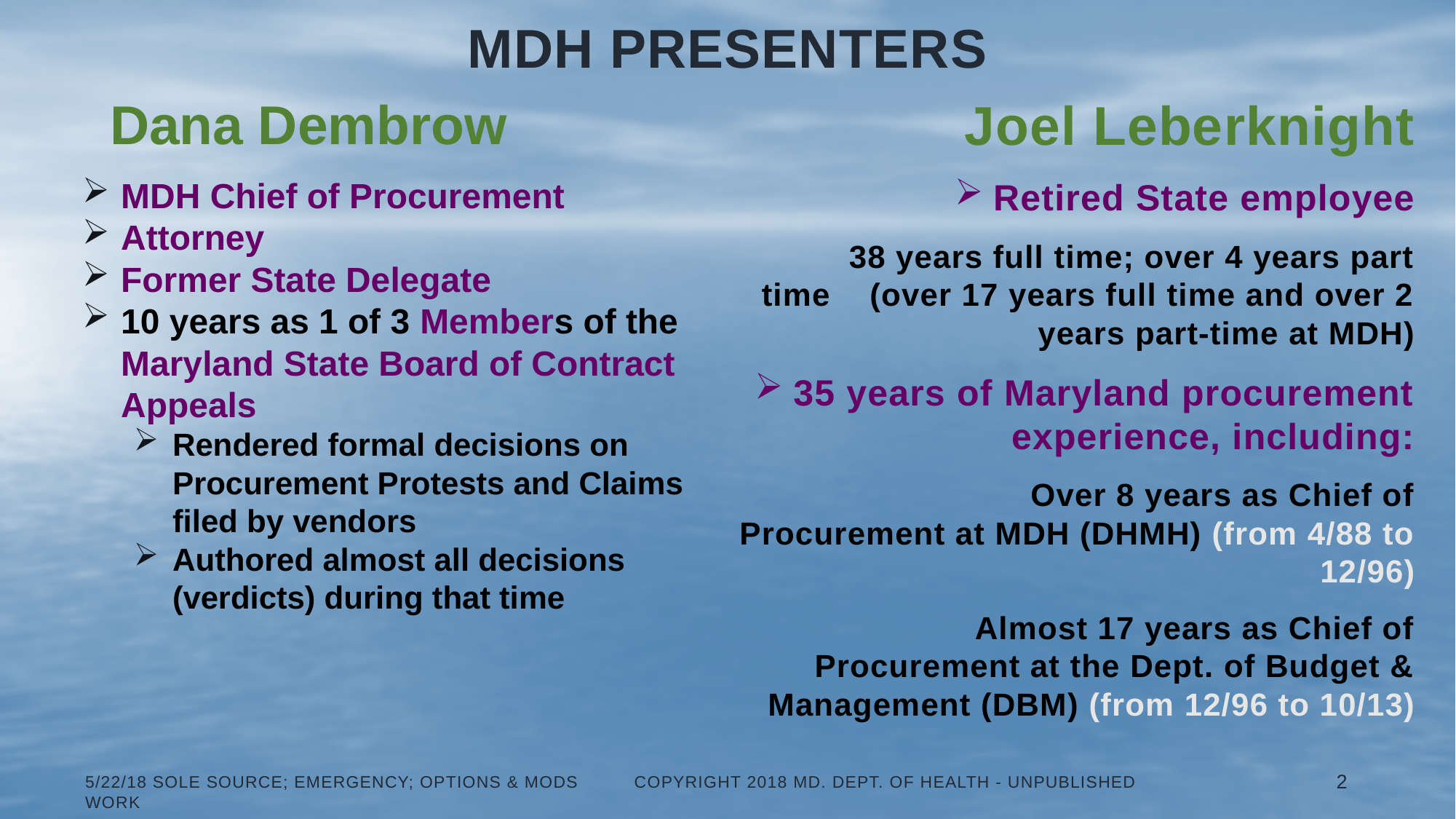

# MDH Presenters
   Dana Dembrow
MDH Chief of Procurement
Attorney
Former State Delegate
10 years as 1 of 3 Members of the Maryland State Board of Contract Appeals
Rendered formal decisions on Procurement Protests and Claims filed by vendors
Authored almost all decisions (verdicts) during that time

   Joel Leberknight
Retired State employee
	38 years full time; over 4 years part time    (over 17 years full time and over 2 years part-time at MDH)
35 years of Maryland procurement experience, including:
	Over 8 years as Chief of Procurement at MDH (DHMH) (from 4/88 to 12/96)
	Almost 17 years as Chief of Procurement at the Dept. of Budget & Management (DBM) (from 12/96 to 10/13)

2
5/22/18 Sole Source; Emergency; Options & Mods          Copyright 2018 Md. Dept. of Health - Unpublished Work